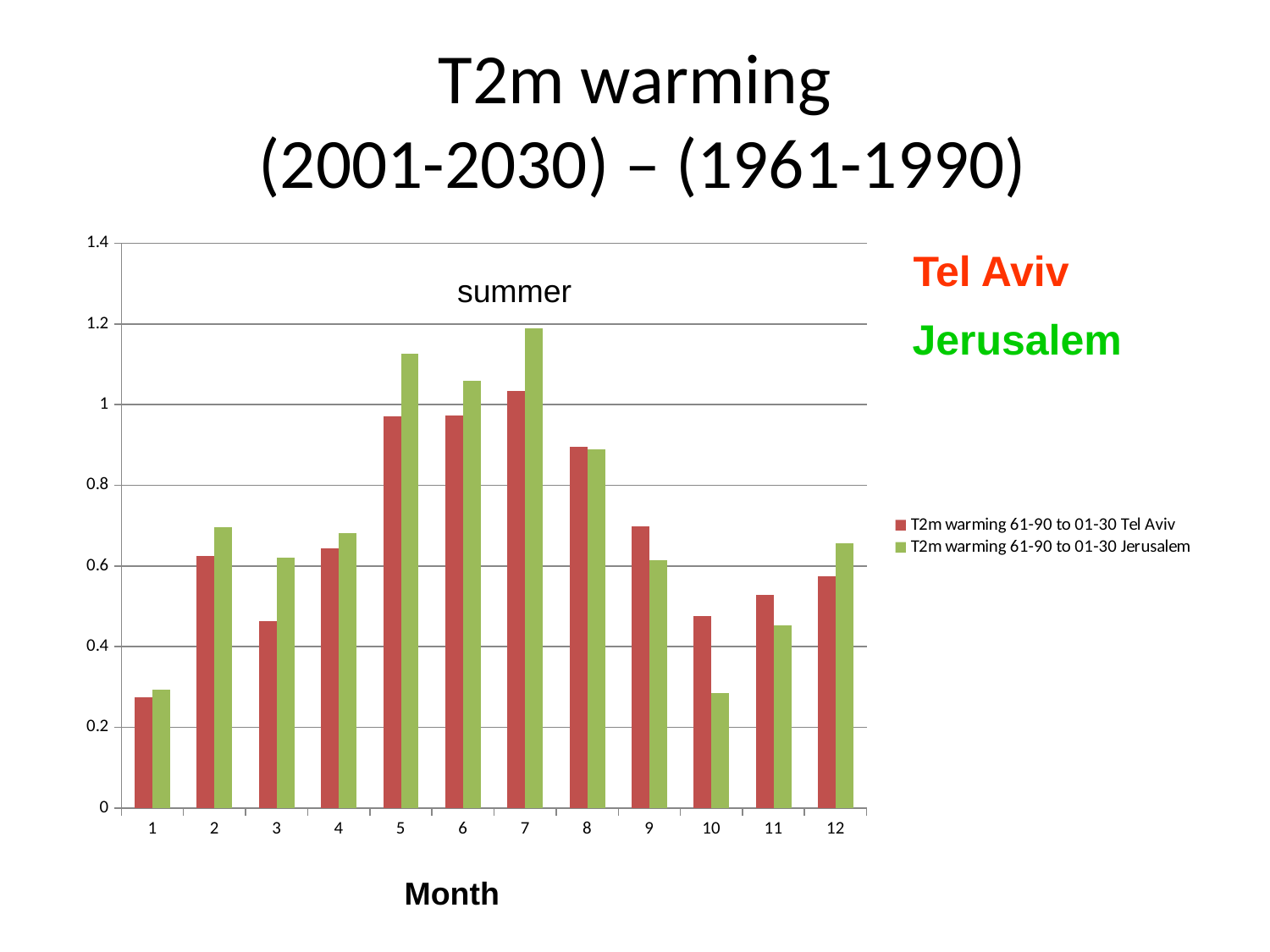

# T2m warming (2001-2030) – (1961-1990)

### Chart

| Category | T2m warming 61-90 to 01-30 Tel Aviv | T2m warming 61-90 to 01-30 Jerusalem |
|---|---|---|
Tel Aviv
summer
Jerusalem

Month